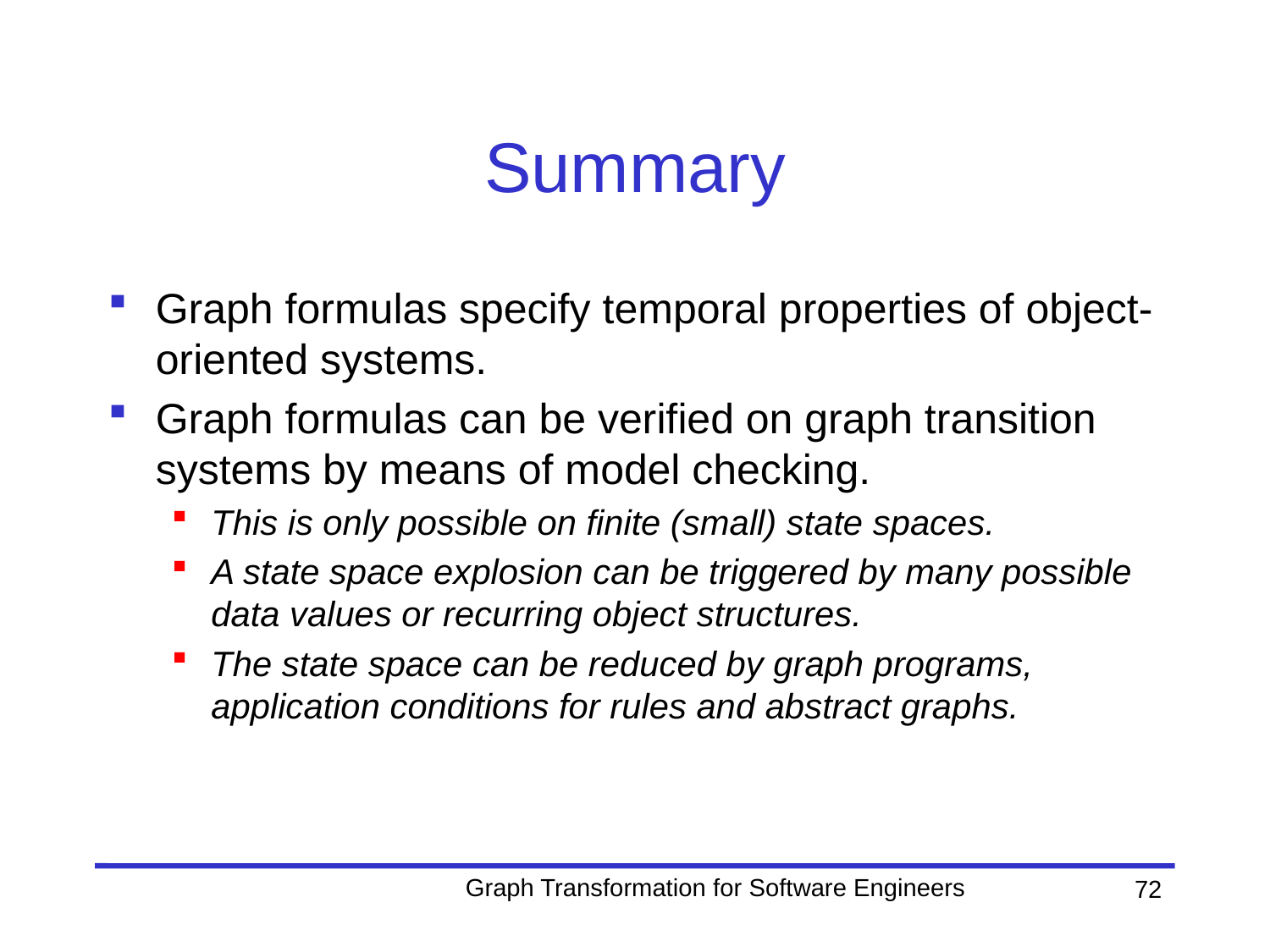

# Summary
Graph formulas specify temporal properties of object-oriented systems.
Graph formulas can be verified on graph transition systems by means of model checking.
This is only possible on finite (small) state spaces.
A state space explosion can be triggered by many possible data values or recurring object structures.
The state space can be reduced by graph programs, application conditions for rules and abstract graphs.
Graph Transformation for Software Engineers
72